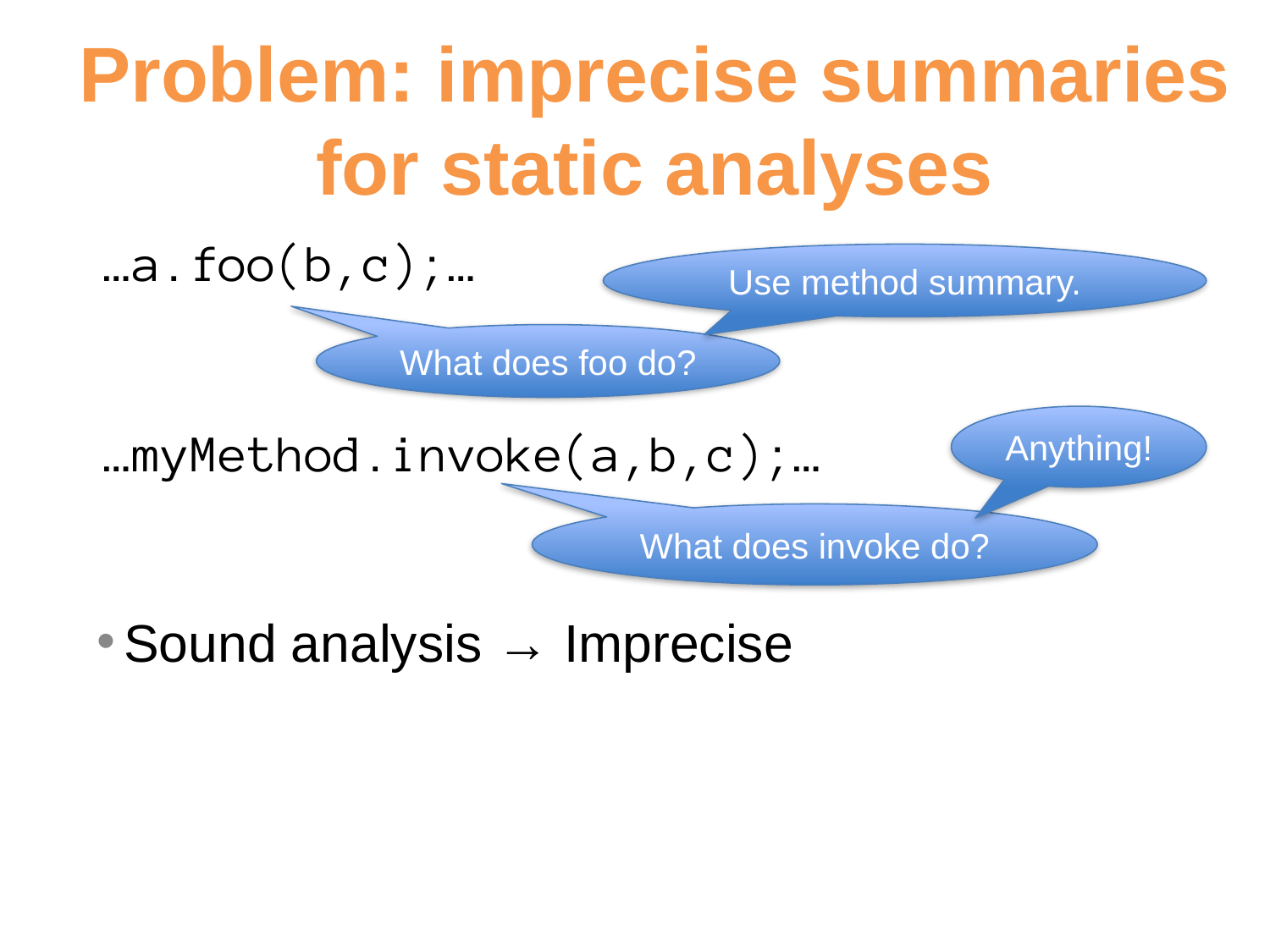

# Problem: imprecise summaries for static analyses
…a.foo(b,c);…

…myMethod.invoke(a,b,c);…

Sound analysis → Imprecise

Use method summary.
What does foo do?
Anything!
What does invoke do?